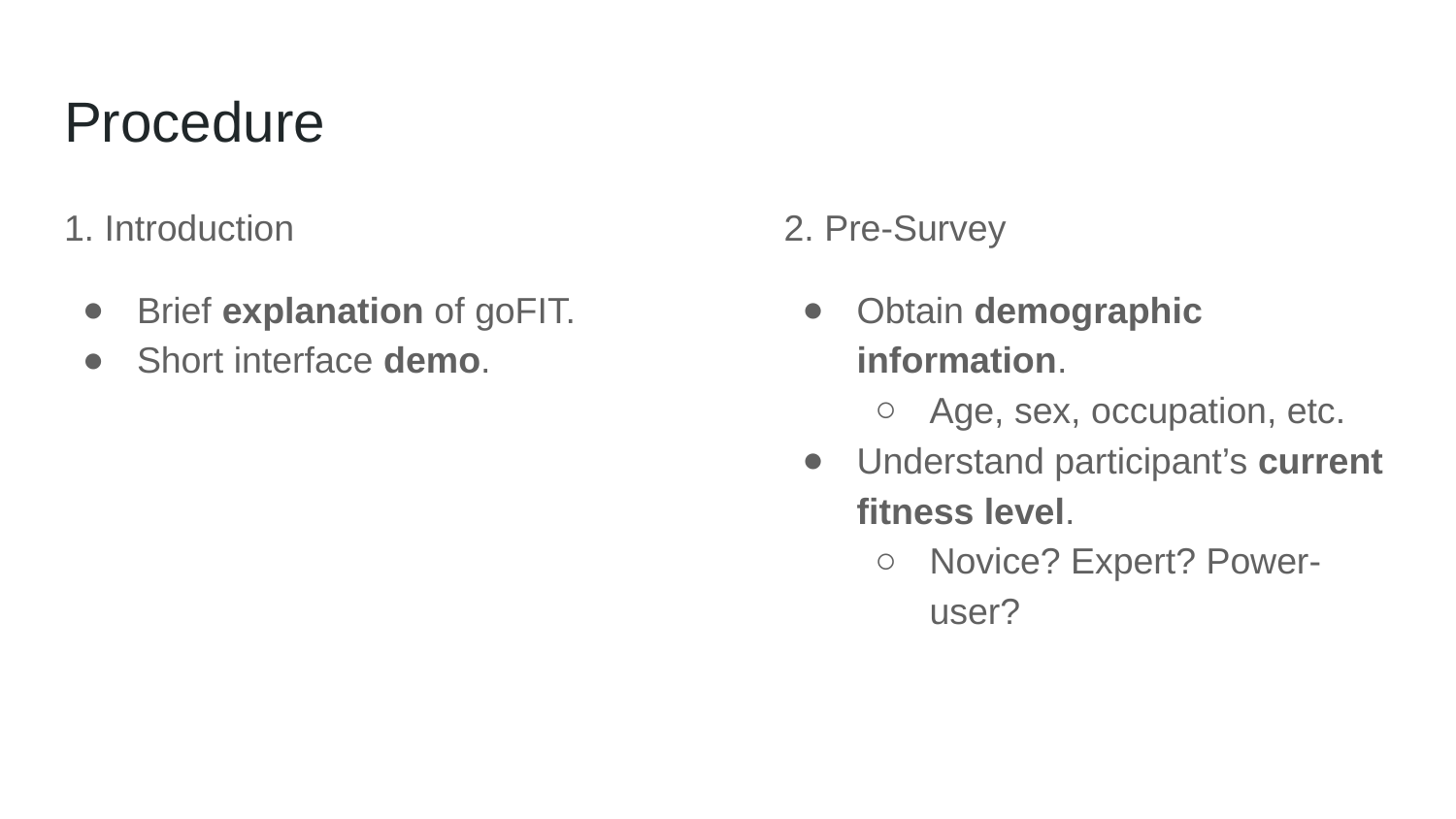

# Procedure
1. Introduction
Brief explanation of goFIT.
Short interface demo.
2. Pre-Survey
Obtain demographic information.
Age, sex, occupation, etc.
Understand participant’s current fitness level.
Novice? Expert? Power-user?